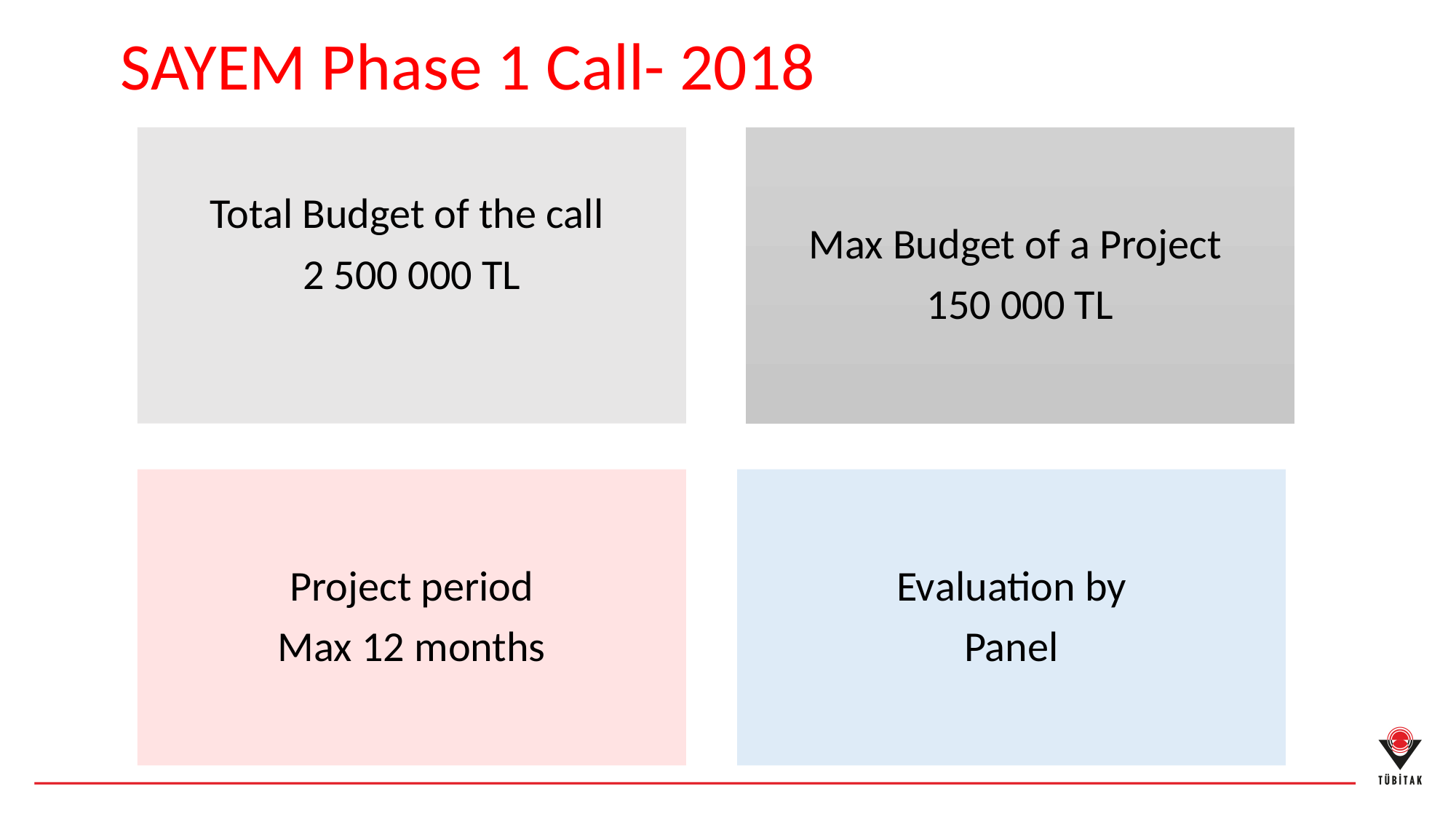

# SAYEM Phase 1 Call- 2018
Total Budget of the call
2 500 000 TL

Max Budget of a Project
150 000 TL
Project period
Max 12 months
Evaluation by
Panel